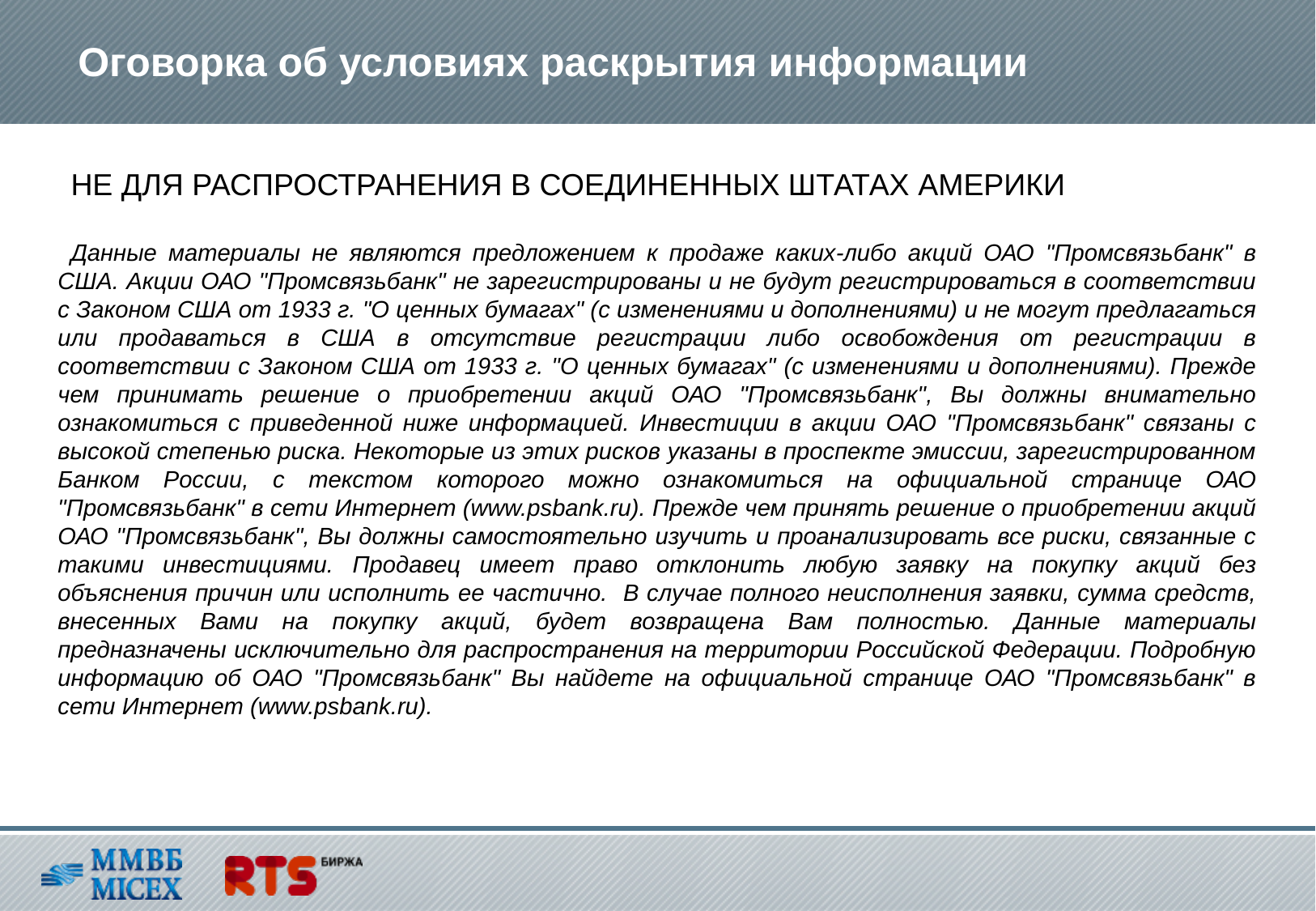

# Оговорка об условиях раскрытия информации
НЕ ДЛЯ РАСПРОСТРАНЕНИЯ В СОЕДИНЕННЫХ ШТАТАХ АМЕРИКИ

Данные материалы не являются предложением к продаже каких-либо акций ОАО "Промсвязьбанк" в США. Акции ОАО "Промсвязьбанк" не зарегистрированы и не будут регистрироваться в соответствии с Законом США от 1933 г. "О ценных бумагах" (с изменениями и дополнениями) и не могут предлагаться или продаваться в США в отсутствие регистрации либо освобождения от регистрации в соответствии с Законом США от 1933 г. "О ценных бумагах" (с изменениями и дополнениями). Прежде чем принимать решение о приобретении акций ОАО "Промсвязьбанк", Вы должны внимательно ознакомиться с приведенной ниже информацией. Инвестиции в акции ОАО "Промсвязьбанк" связаны с высокой степенью риска. Некоторые из этих рисков указаны в проспекте эмиссии, зарегистрированном Банком России, с текстом которого можно ознакомиться на официальной странице ОАО "Промсвязьбанк" в сети Интернет (www.psbank.ru). Прежде чем принять решение о приобретении акций ОАО "Промсвязьбанк", Вы должны самостоятельно изучить и проанализировать все риски, связанные с такими инвестициями. Продавец имеет право отклонить любую заявку на покупку акций без объяснения причин или исполнить ее частично.  В случае полного неисполнения заявки, сумма средств, внесенных Вами на покупку акций, будет возвращена Вам полностью. Данные материалы предназначены исключительно для распространения на территории Российской Федерации. Подробную информацию об ОАО "Промсвязьбанк" Вы найдете на официальной странице ОАО "Промсвязьбанк" в сети Интернет (www.psbank.ru).